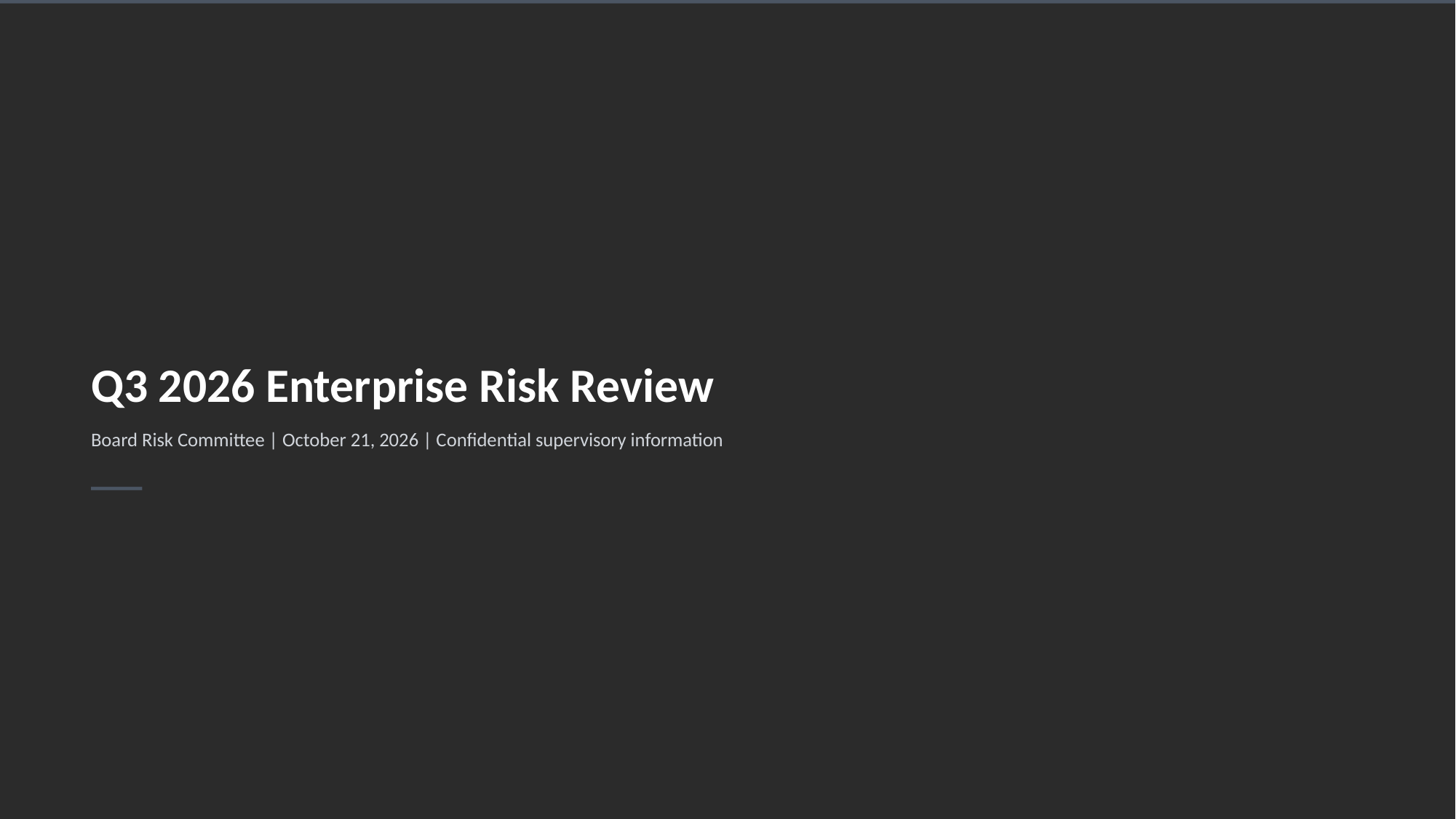

Q3 2026 Enterprise Risk Review
Board Risk Committee | October 21, 2026 | Confidential supervisory information